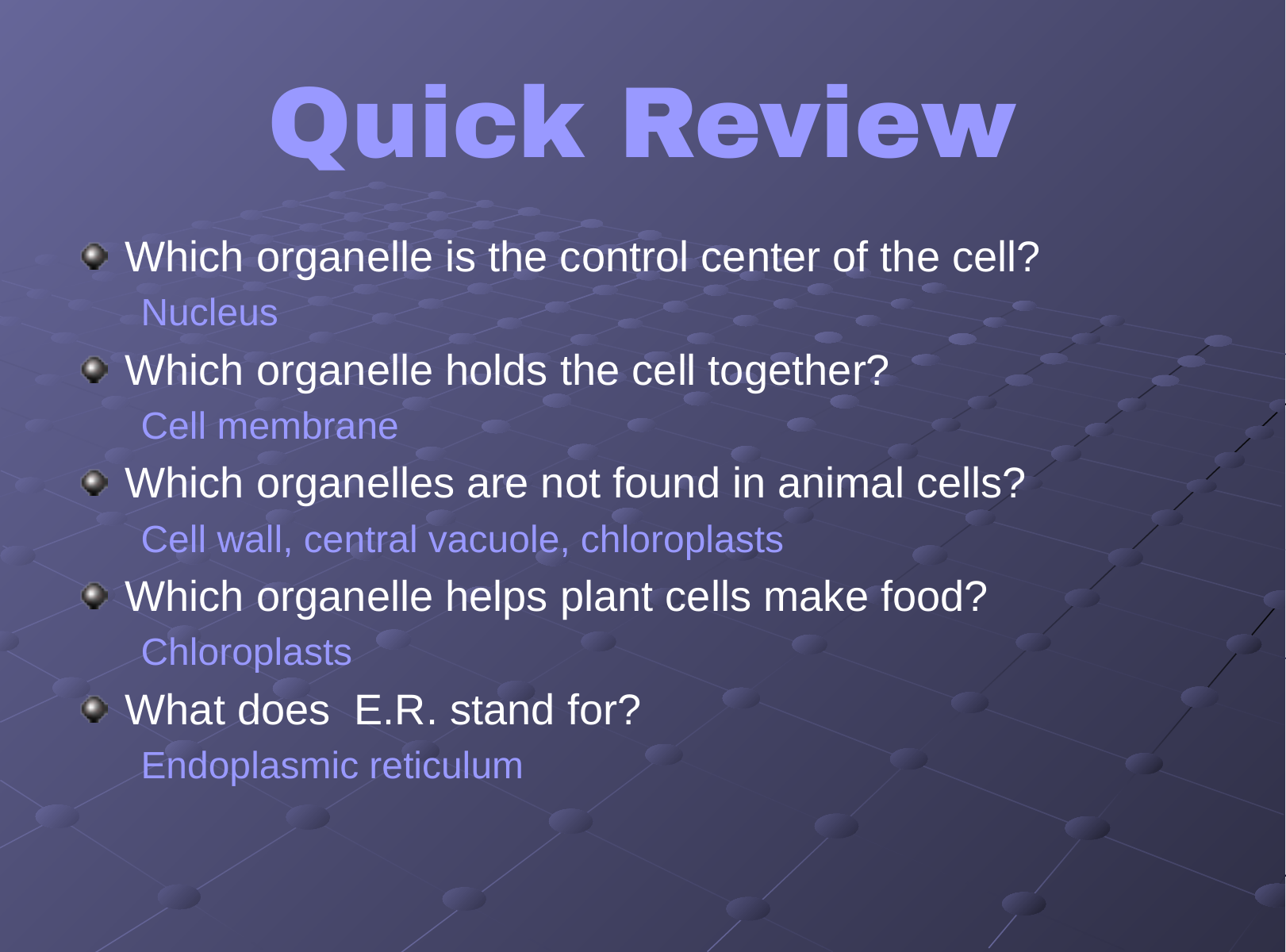

# Quick Review
Which organelle is the control center of the cell?
Nucleus
Which organelle holds the cell together?
Cell membrane
Which organelles are not found in animal cells?
Cell wall, central vacuole, chloroplasts
Which organelle helps plant cells make food?
Chloroplasts
What does  E.R. stand for?
Endoplasmic reticulum